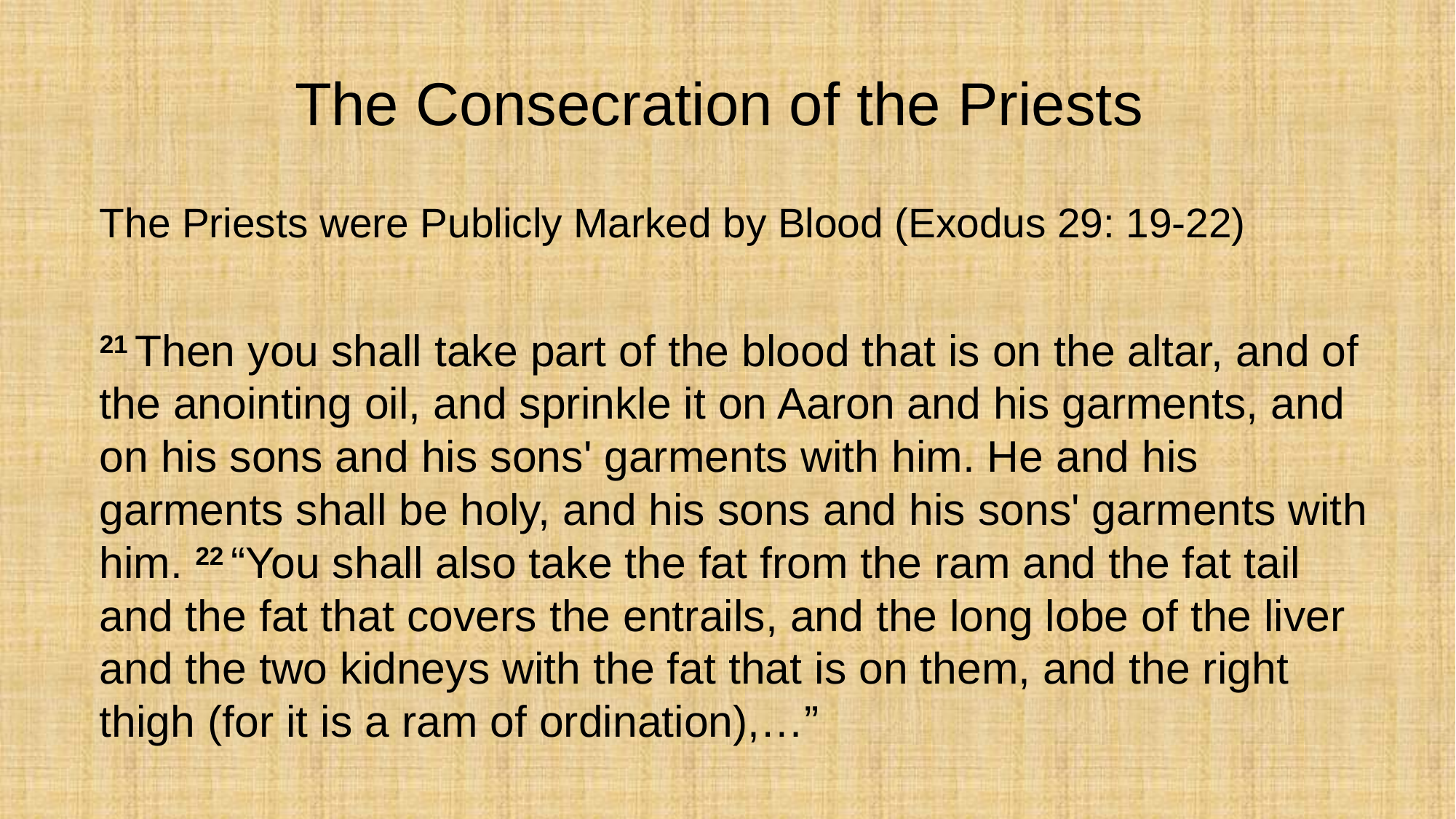

# The Consecration of the Priests
The Priests were Publicly Marked by Blood (Exodus 29: 19-22)

21 Then you shall take part of the blood that is on the altar, and of the anointing oil, and sprinkle it on Aaron and his garments, and on his sons and his sons' garments with him. He and his garments shall be holy, and his sons and his sons' garments with him. 22 “You shall also take the fat from the ram and the fat tail and the fat that covers the entrails, and the long lobe of the liver and the two kidneys with the fat that is on them, and the right thigh (for it is a ram of ordination),…”